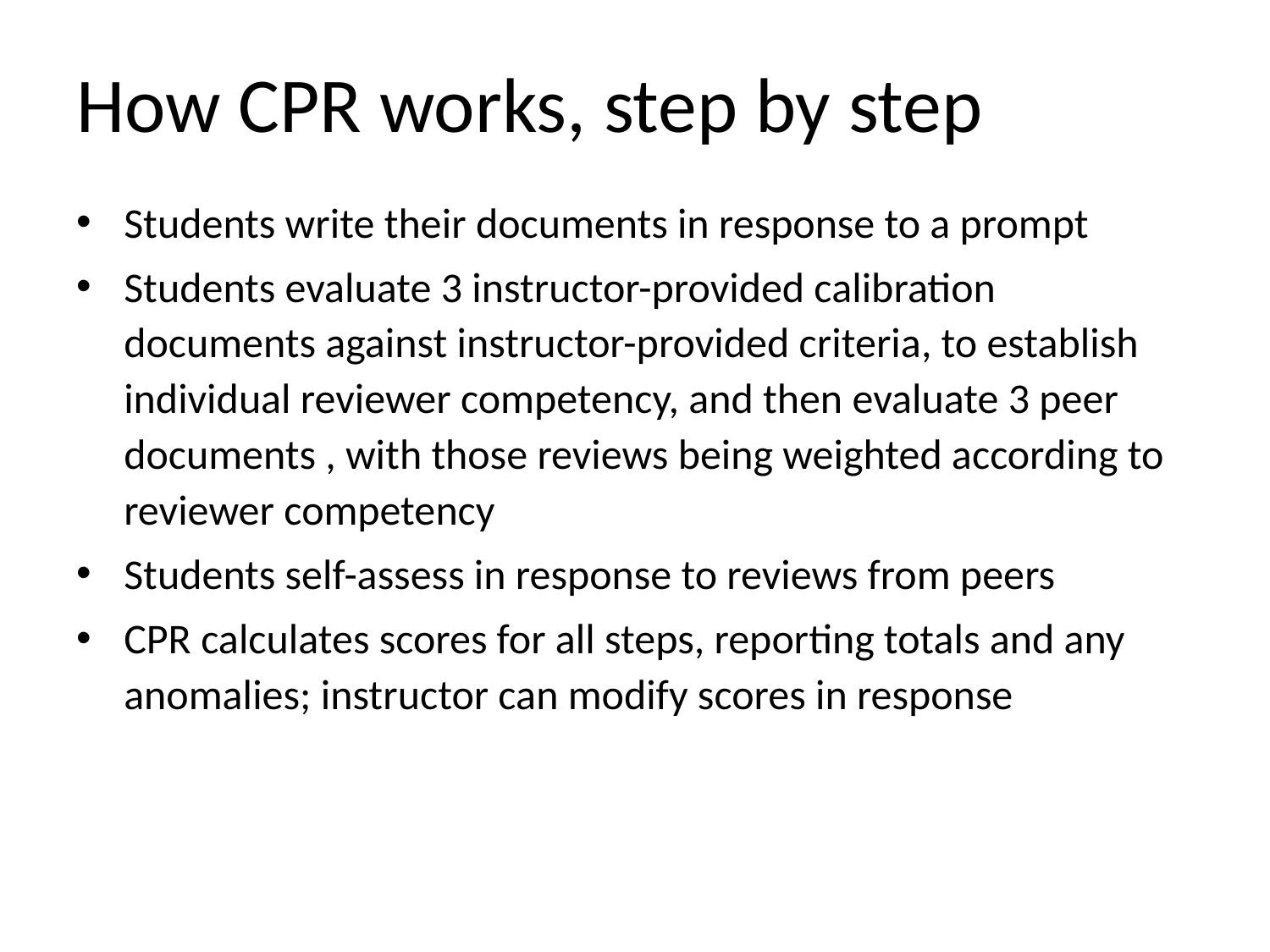

# How CPR works, step by step
Students write their documents in response to a prompt
Students evaluate 3 instructor-provided calibration documents against instructor-provided criteria, to establish individual reviewer competency, and then evaluate 3 peer documents , with those reviews being weighted according to reviewer competency
Students self-assess in response to reviews from peers
CPR calculates scores for all steps, reporting totals and any anomalies; instructor can modify scores in response